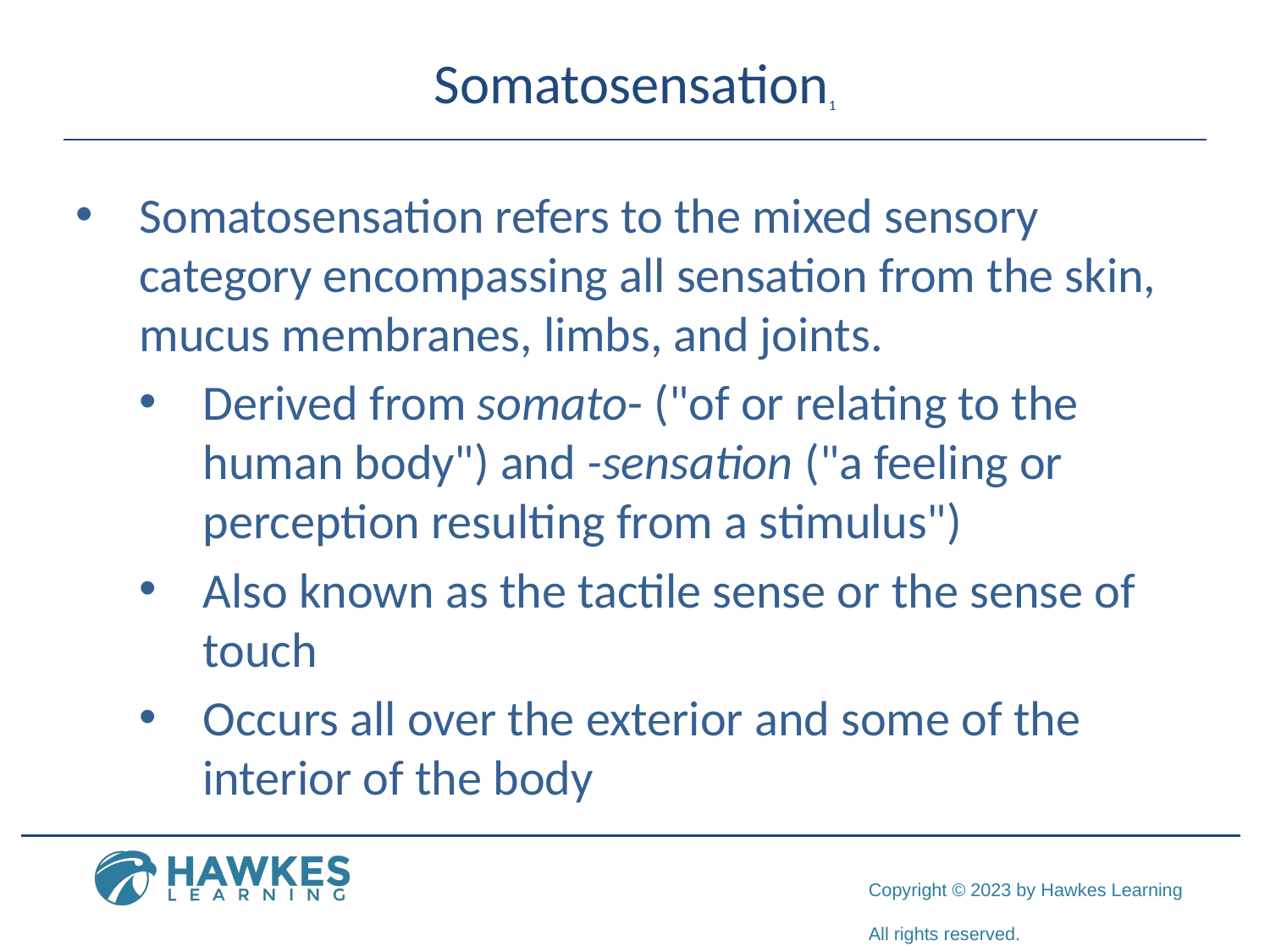

# Somatosensation1
Somatosensation refers to the mixed sensory category encompassing all sensation from the skin, mucus membranes, limbs, and joints.
Derived from somato- ("of or relating to the human body") and -sensation ("a feeling or perception resulting from a stimulus")
Also known as the tactile sense or the sense of touch
Occurs all over the exterior and some of the interior of the body